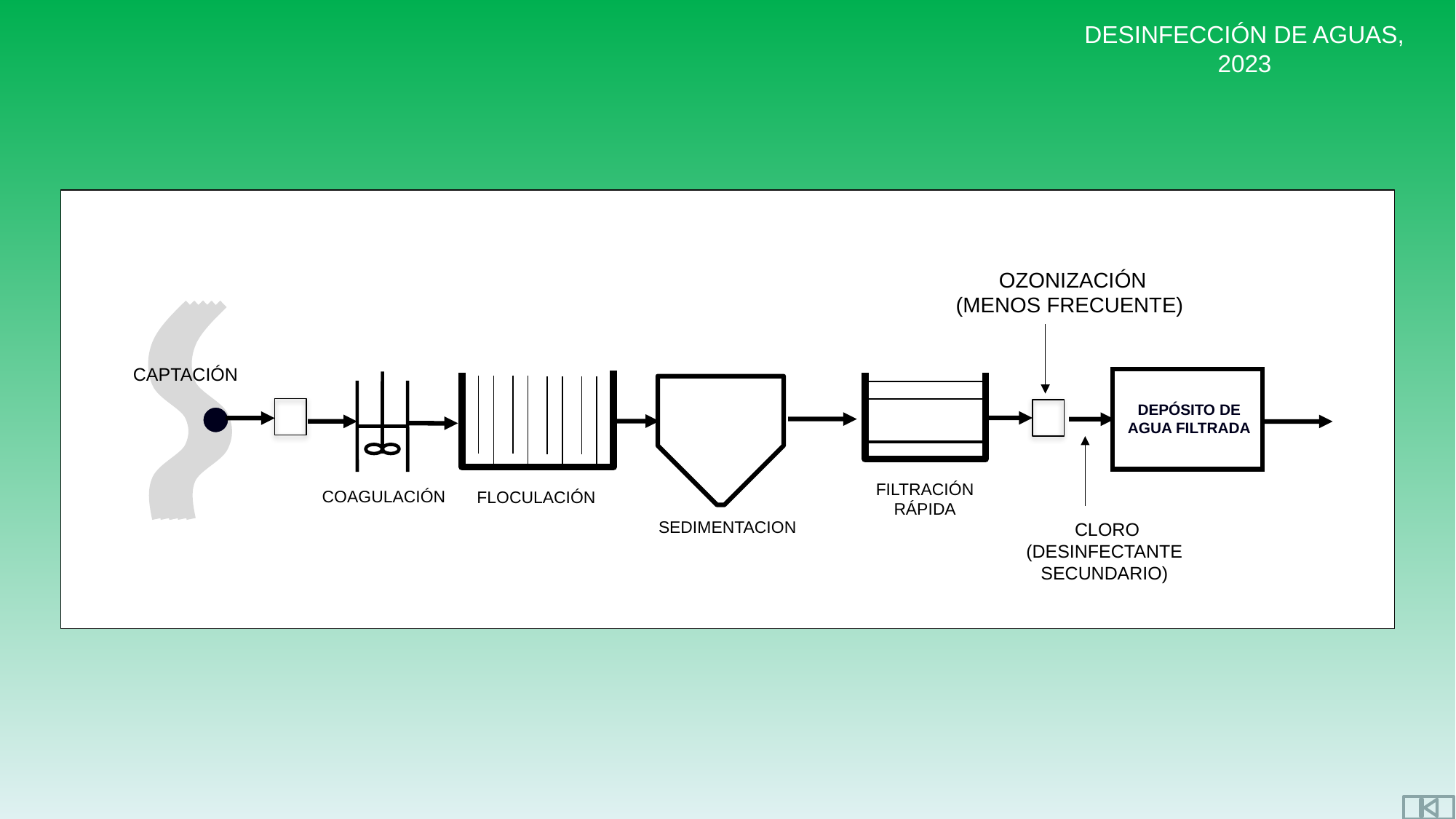

10 organismos/litro
 OZONIZACIÓN
(MENOS FRECUENTE)

CAPTACIÓN

DEPÓSITO DE AGUA FILTRADA

FILTRACIÓN RÁPIDA

COAGULACIÓN
FLOCULACIÓN
SEDIMENTACION
 CLORO (DESINFECTANTE SECUNDARIO)